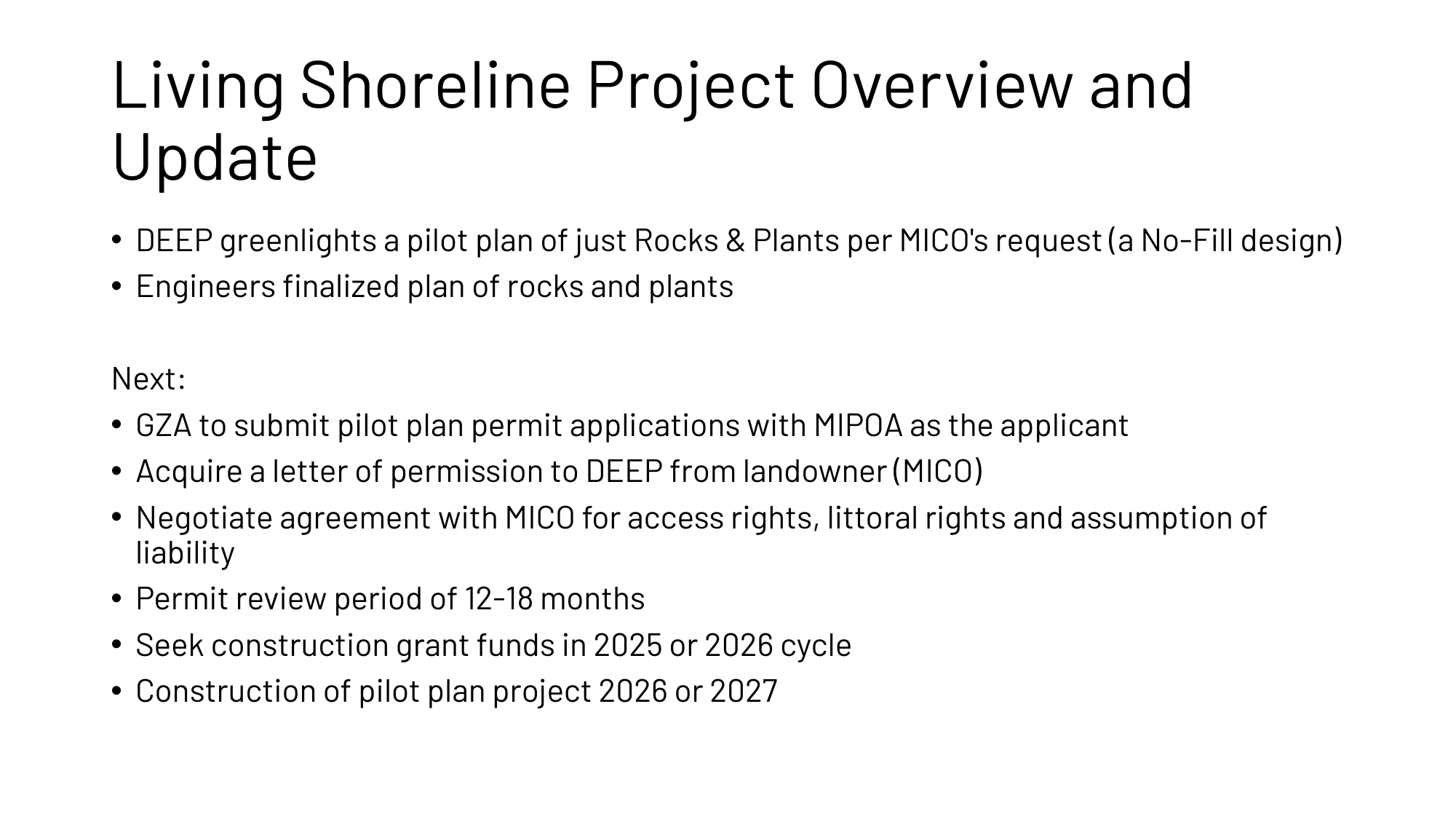

# Living Shoreline Project Overview and Update
DEEP greenlights a pilot plan of just Rocks & Plants per MICO's request (a No-Fill design)
Engineers finalized plan of rocks and plants

Next:
GZA to submit pilot plan permit applications with MIPOA as the applicant
Acquire a letter of permission to DEEP from landowner (MICO)
Negotiate agreement with MICO for access rights, littoral rights and assumption of  liability
Permit review period of 12-18 months
Seek construction grant funds in 2025 or 2026 cycle
Construction of pilot plan project 2026 or 2027